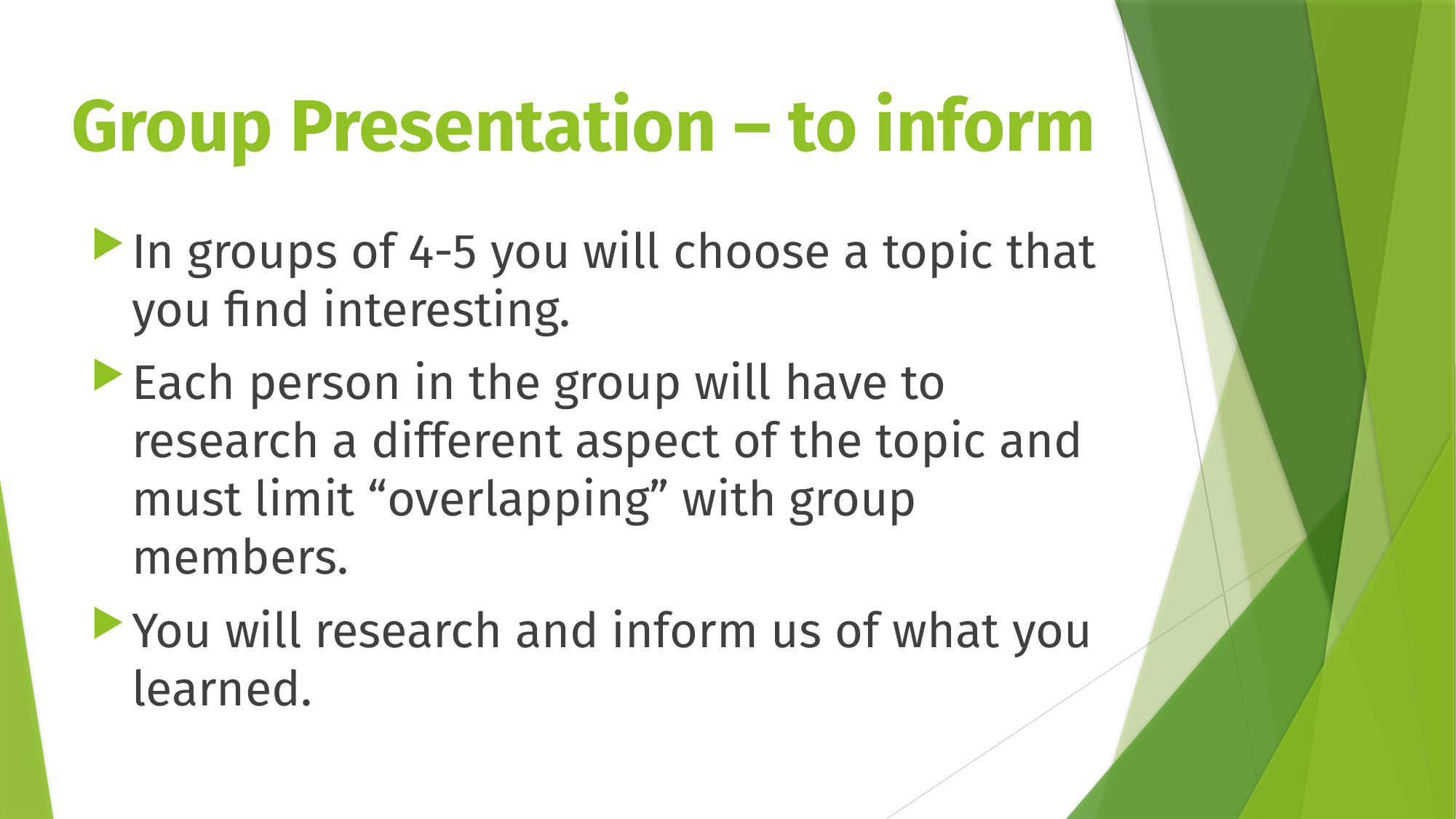

# Group Presentation – to inform
In groups of 4-5 you will choose a topic that you find interesting.
Each person in the group will have to research a different aspect of the topic and must limit “overlapping” with group members.
You will research and inform us of what you learned.